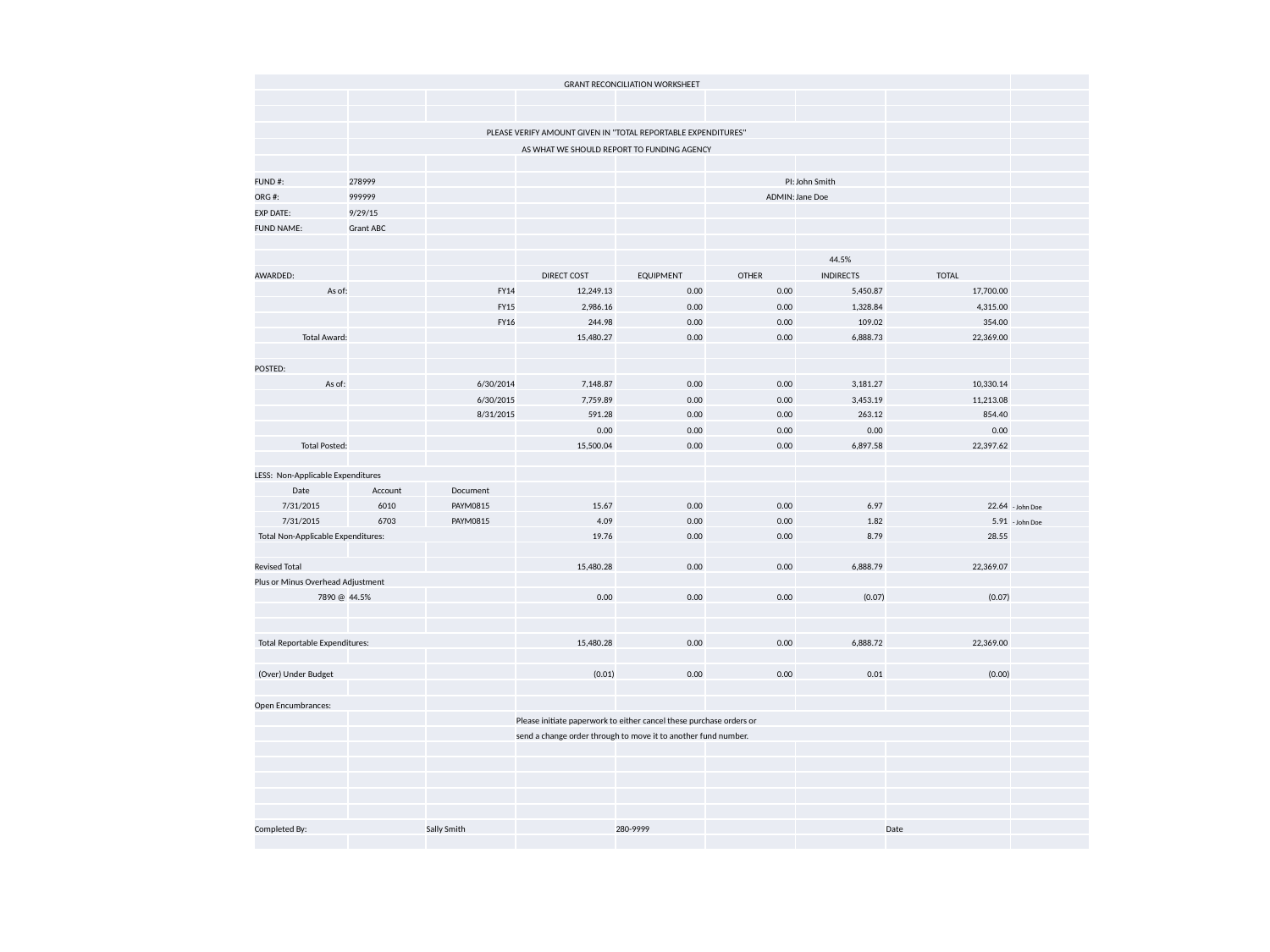

| GRANT RECONCILIATION WORKSHEET |  |  |  |  |  |  |  |  |
| --- | --- | --- | --- | --- | --- | --- | --- | --- |
|  |  |  |  |  |  |  |  |  |
|  |  |  |  |  |  |  |  |  |
|  | PLEASE VERIFY AMOUNT GIVEN IN "TOTAL REPORTABLE EXPENDITURES" |  |  |  |  |  |  |  |
|  | AS WHAT WE SHOULD REPORT TO FUNDING AGENCY |  |  |  |  |  |  |  |
|  |  |  |  |  |  |  |  |  |
| FUND #: | 278999 |  |  |  | PI: | John Smith |  |  |
| ORG #: | 999999 |  |  |  | ADMIN: | Jane Doe |  |  |
| EXP DATE: | 9/29/15 |  |  |  |  |  |  |  |
| FUND NAME: | Grant ABC |  |  |  |  |  |  |  |
|  |  |  |  |  |  |  |  |  |
|  |  |  |  |  |  | 44.5% |  |  |
| AWARDED: |  |  | DIRECT COST | EQUIPMENT | OTHER | INDIRECTS | TOTAL |  |
| As of: |  | FY14 | 12,249.13 | 0.00 | 0.00 | 5,450.87 | 17,700.00 |  |
|  |  | FY15 | 2,986.16 | 0.00 | 0.00 | 1,328.84 | 4,315.00 |  |
|  |  | FY16 | 244.98 | 0.00 | 0.00 | 109.02 | 354.00 |  |
| Total Award: |  |  | 15,480.27 | 0.00 | 0.00 | 6,888.73 | 22,369.00 |  |
|  |  |  |  |  |  |  |  |  |
| POSTED: |  |  |  |  |  |  |  |  |
| As of: |  | 6/30/2014 | 7,148.87 | 0.00 | 0.00 | 3,181.27 | 10,330.14 |  |
|  |  | 6/30/2015 | 7,759.89 | 0.00 | 0.00 | 3,453.19 | 11,213.08 |  |
|  |  | 8/31/2015 | 591.28 | 0.00 | 0.00 | 263.12 | 854.40 |  |
|  |  |  | 0.00 | 0.00 | 0.00 | 0.00 | 0.00 |  |
| Total Posted: |  |  | 15,500.04 | 0.00 | 0.00 | 6,897.58 | 22,397.62 |  |
|  |  |  |  |  |  |  |  |  |
| LESS: Non-Applicable Expenditures |  |  |  |  |  |  |  |  |
| Date | Account | Document |  |  |  |  |  |  |
| 7/31/2015 | 6010 | PAYM0815 | 15.67 | 0.00 | 0.00 | 6.97 | 22.64 | - John Doe |
| 7/31/2015 | 6703 | PAYM0815 | 4.09 | 0.00 | 0.00 | 1.82 | 5.91 | - John Doe |
| Total Non-Applicable Expenditures: |  |  | 19.76 | 0.00 | 0.00 | 8.79 | 28.55 |  |
|  |  |  |  |  |  |  |  |  |
| Revised Total |  |  | 15,480.28 | 0.00 | 0.00 | 6,888.79 | 22,369.07 |  |
| Plus or Minus Overhead Adjustment |  |  |  |  |  |  |  |  |
| 7890 @ | 44.5% |  | 0.00 | 0.00 | 0.00 | (0.07) | (0.07) |  |
|  |  |  |  |  |  |  |  |  |
|  |  |  |  |  |  |  |  |  |
| Total Reportable Expenditures: |  |  | 15,480.28 | 0.00 | 0.00 | 6,888.72 | 22,369.00 |  |
|  |  |  |  |  |  |  |  |  |
| (Over) Under Budget |  |  | (0.01) | 0.00 | 0.00 | 0.01 | (0.00) |  |
|  |  |  |  |  |  |  |  |  |
| Open Encumbrances: |  |  |  |  |  |  |  |  |
|  |  |  | Please initiate paperwork to either cancel these purchase orders or |  |  |  |  |  |
|  |  |  | send a change order through to move it to another fund number. |  |  |  |  |  |
|  |  |  |  |  |  |  |  |  |
|  |  |  |  |  |  |  |  |  |
|  |  |  |  |  |  |  |  |  |
|  |  |  |  |  |  |  |  |  |
|  |  |  |  |  |  |  |  |  |
| Completed By: |  | Sally Smith |  | 280-9999 |  |  | Date |  |
|  |  |  |  |  |  |  |  |  |